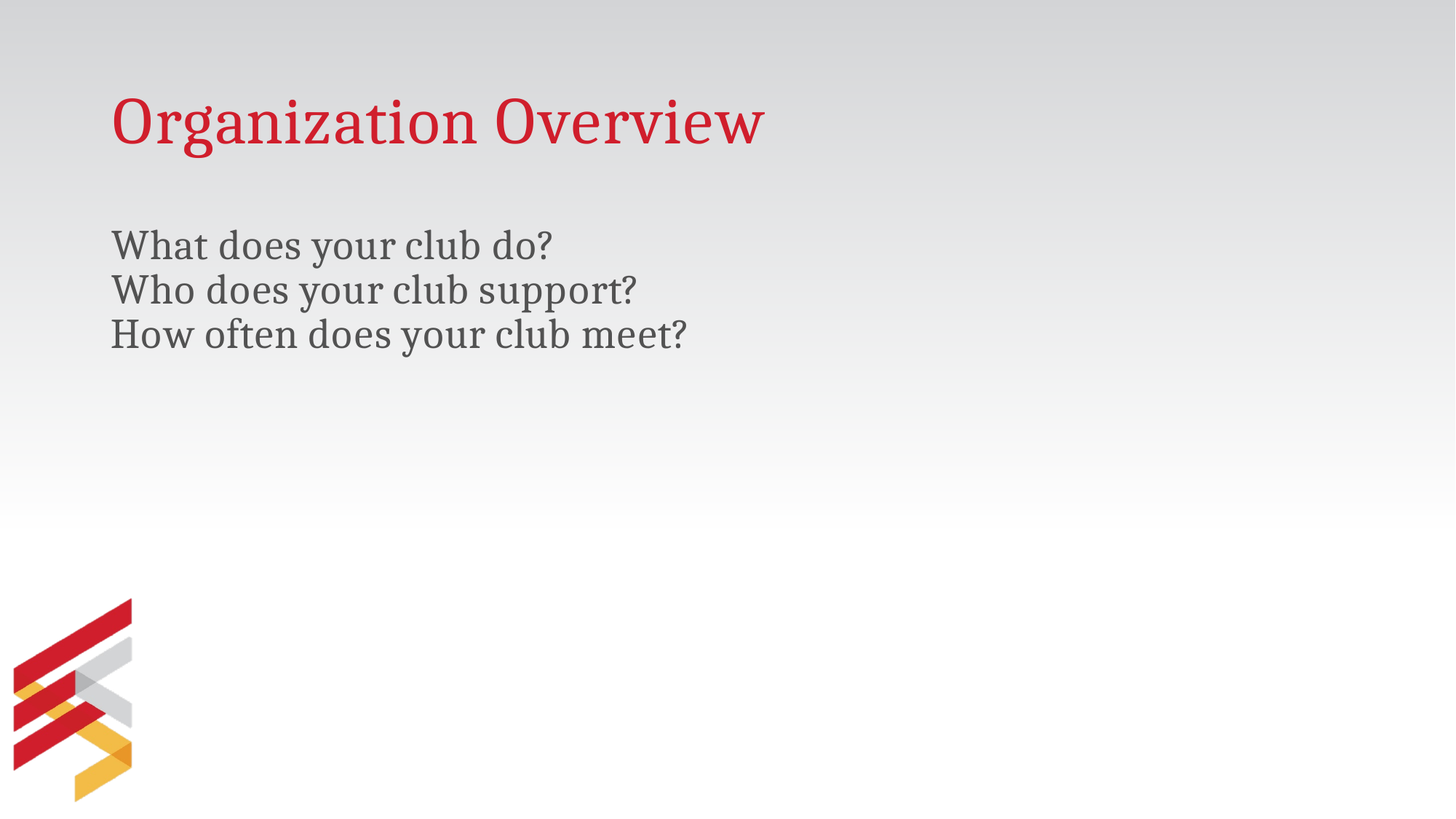

# Organization Overview
What does your club do?
Who does your club support?
How often does your club meet?